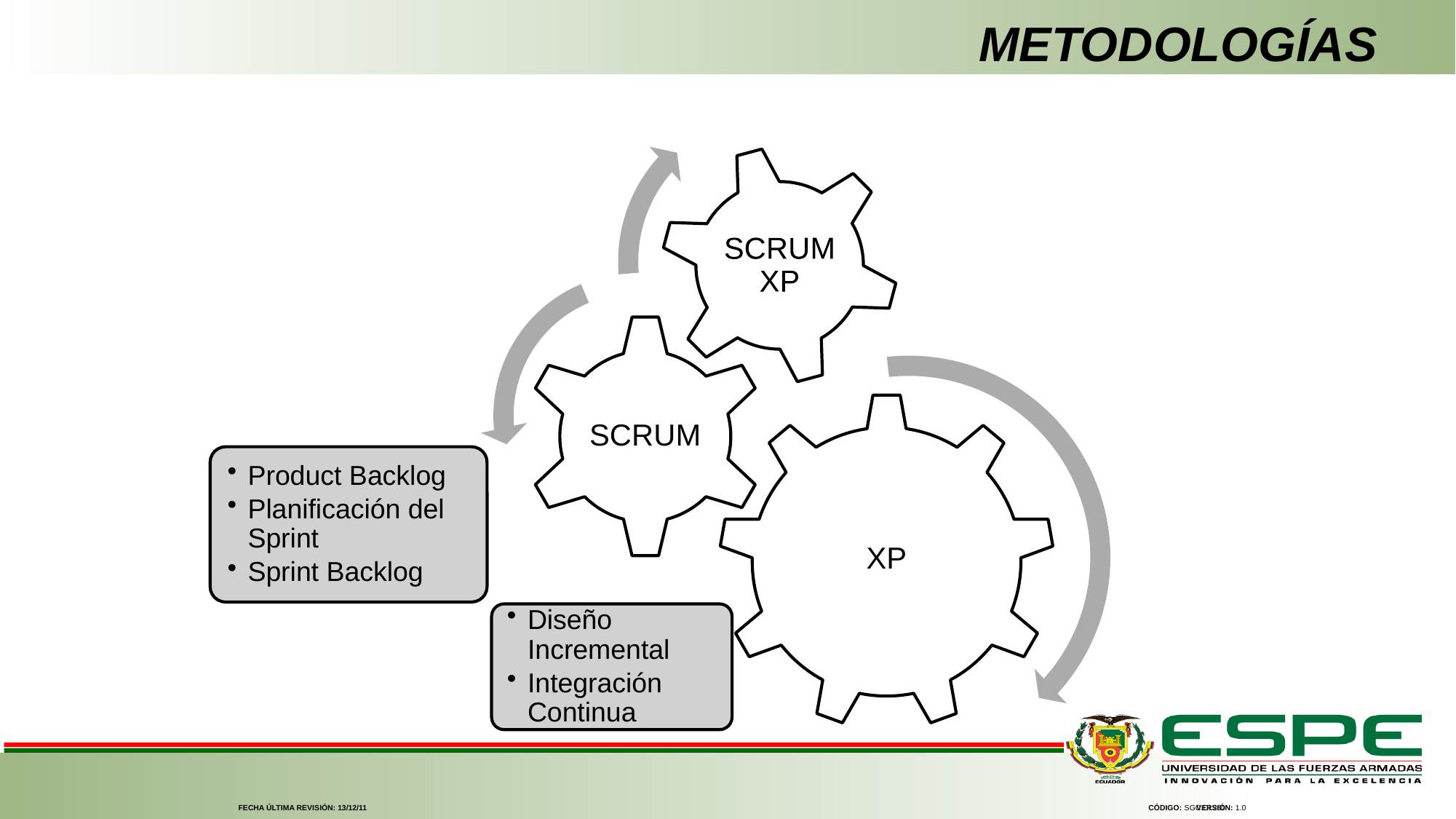

# METODOLOGÍAS
XP
Diseño Incremental
Integración Continua
SCRUM
Product Backlog
Planificación del Sprint
Sprint Backlog
SCRUM XP
FECHA ÚLTIMA REVISIÓN: 13/12/11
CÓDIGO: SGC.DI.260
VERSIÓN: 1.0